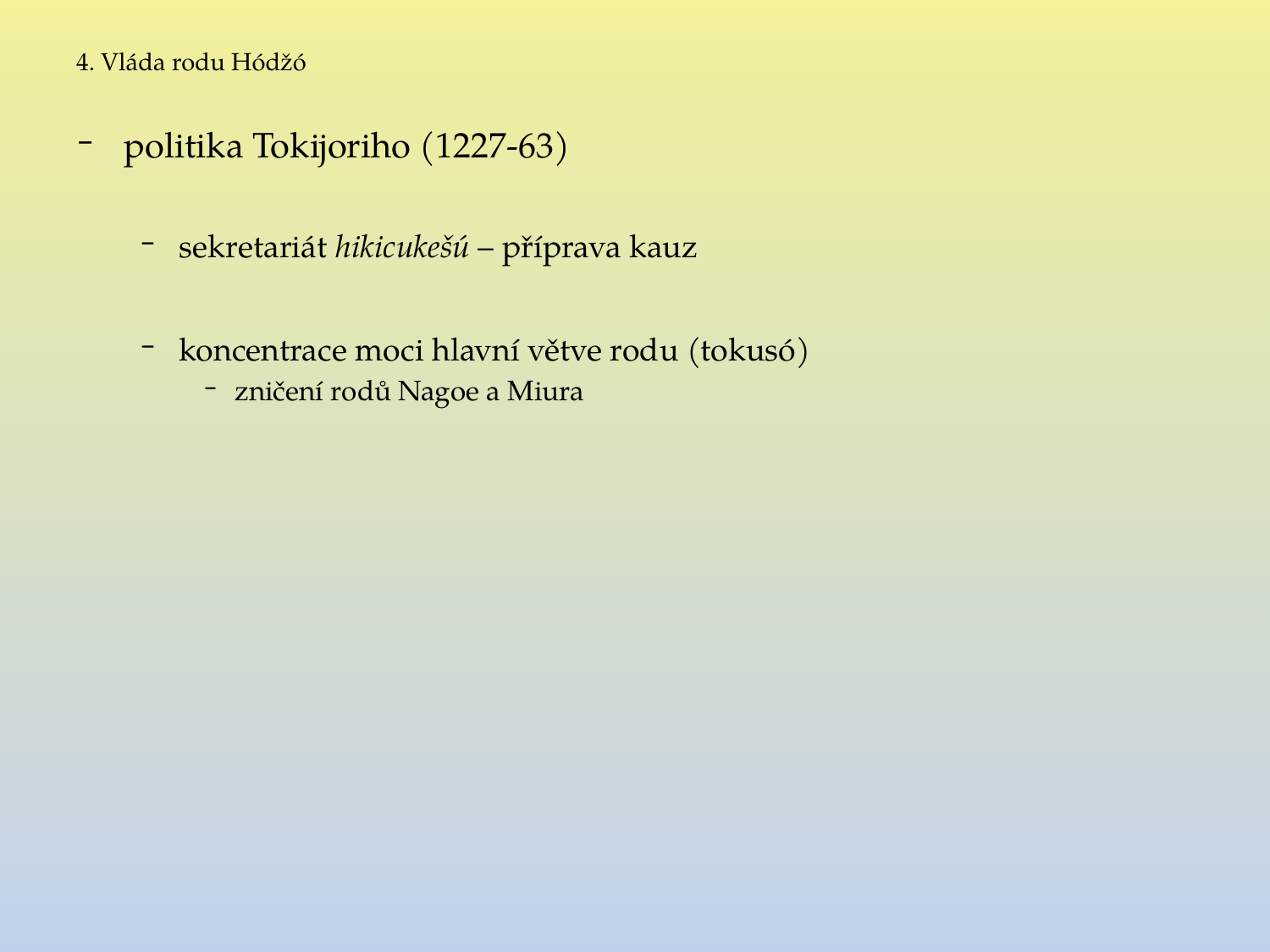

# 4. Vláda rodu Hódžó
politika Tokijoriho (1227-63)

sekretariát hikicukešú – příprava kauz

koncentrace moci hlavní větve rodu (tokusó)
zničení rodů Nagoe a Miura